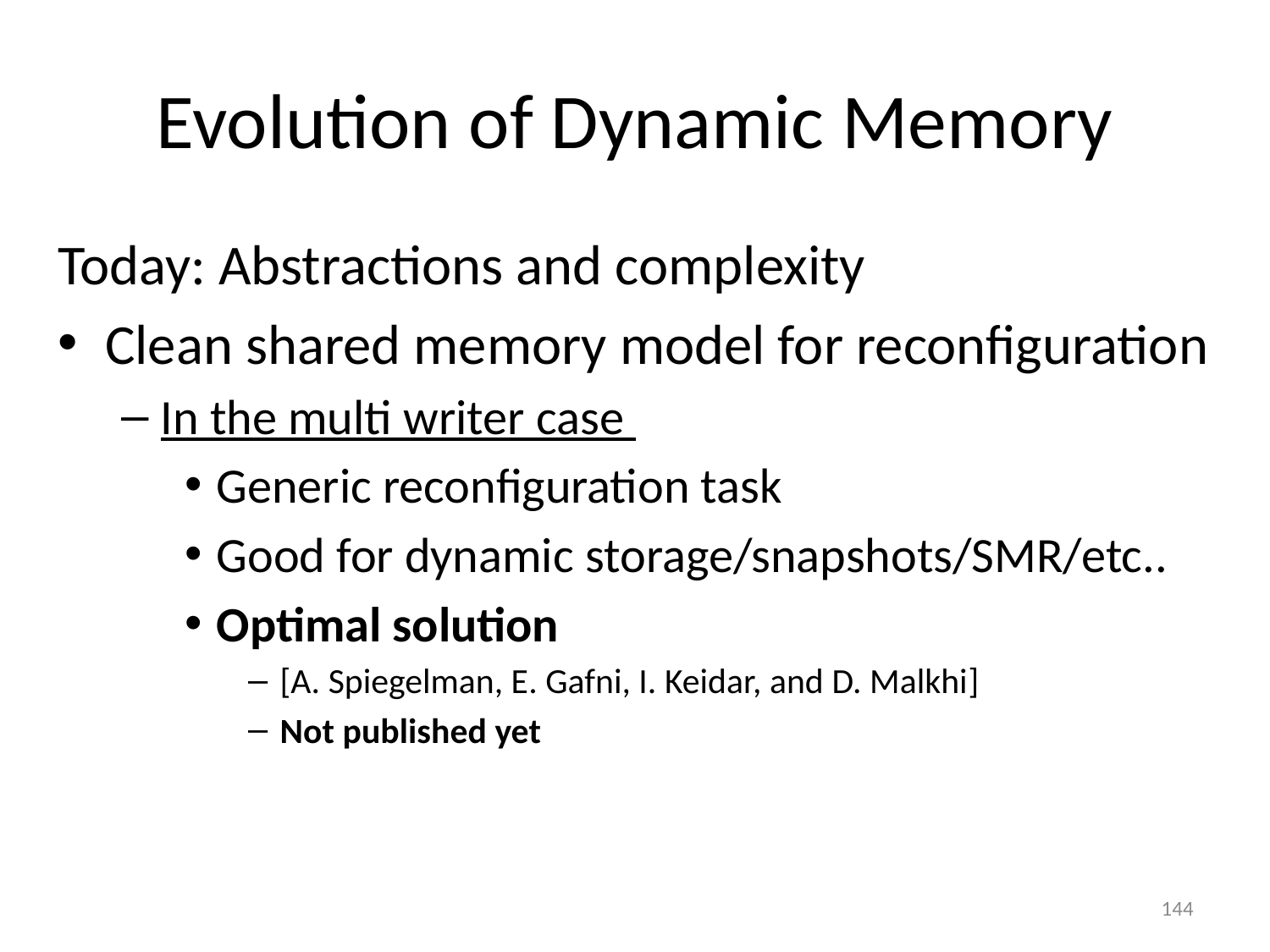

# Evolution of Dynamic Memory
Today: Abstractions and complexity
Clean shared memory model for reconfiguration
In the multi writer case
Generic reconfiguration task
Good for dynamic storage/snapshots/SMR/etc..
Optimal solution
[A. Spiegelman, E. Gafni, I. Keidar, and D. Malkhi]
Not published yet

144